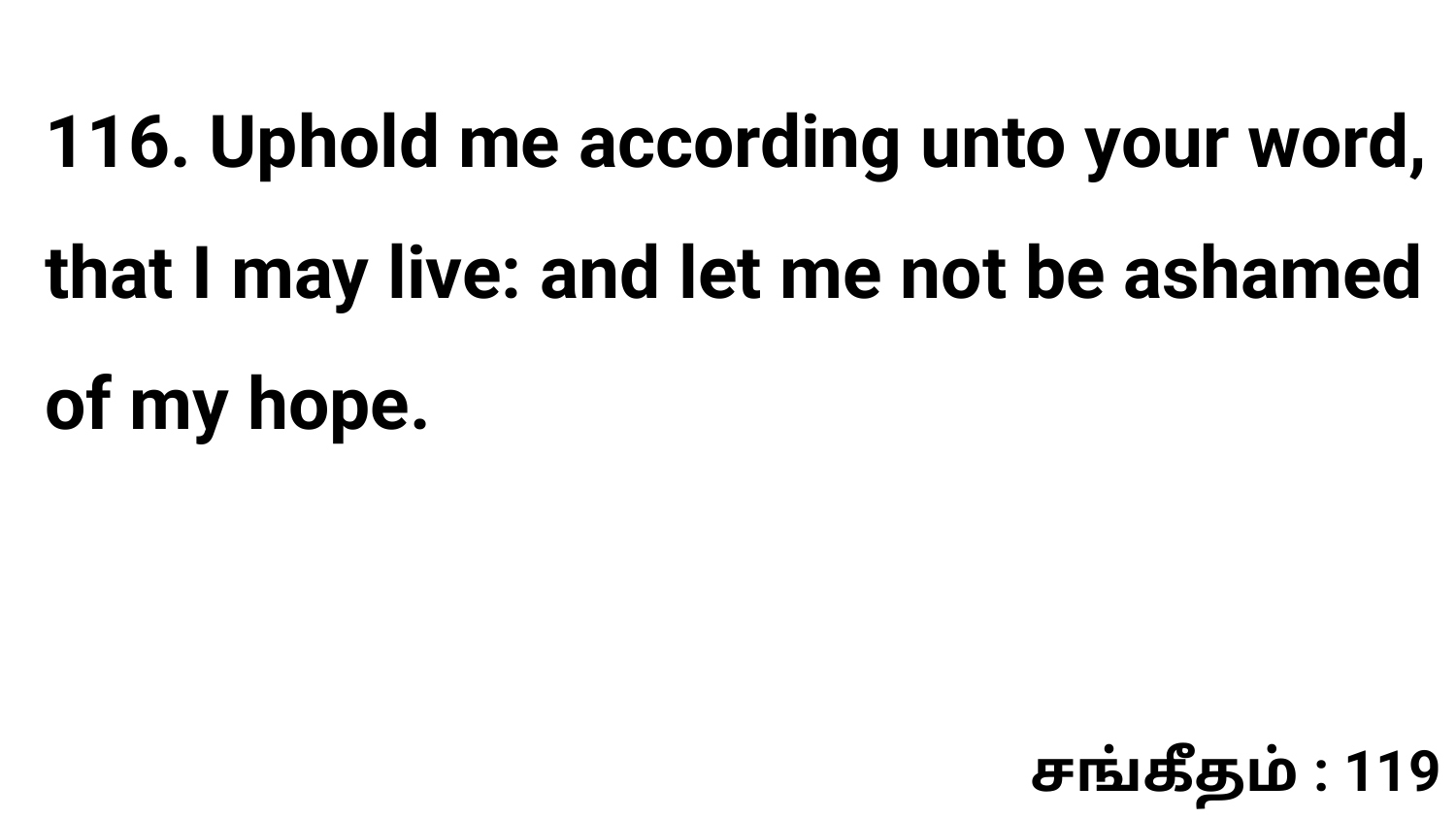

116. Uphold me according unto your word, that I may live: and let me not be ashamed of my hope.
சங்கீதம் : 119